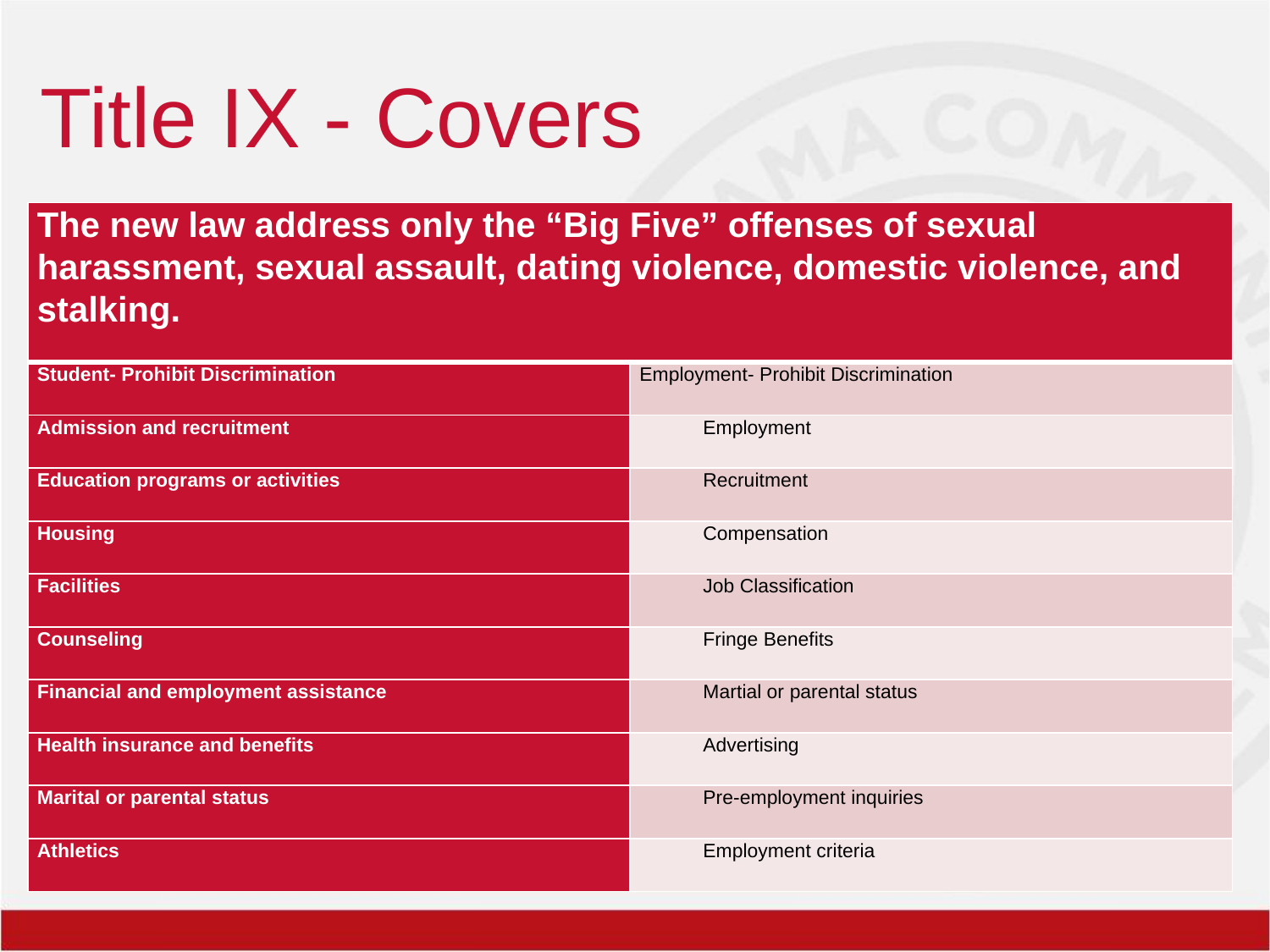

# Title IX - Covers
| The new law address only the “Big Five” offenses of sexual harassment, sexual assault, dating violence, domestic violence, and stalking. |  |
| --- | --- |
| Student- Prohibit Discrimination | Employment- Prohibit Discrimination |
| Admission and recruitment | Employment |
| Education programs or activities | Recruitment |
| Housing | Compensation |
| Facilities | Job Classification |
| Counseling | Fringe Benefits |
| Financial and employment assistance | Martial or parental status |
| Health insurance and benefits | Advertising |
| Marital or parental status | Pre-employment inquiries |
| Athletics | Employment criteria |